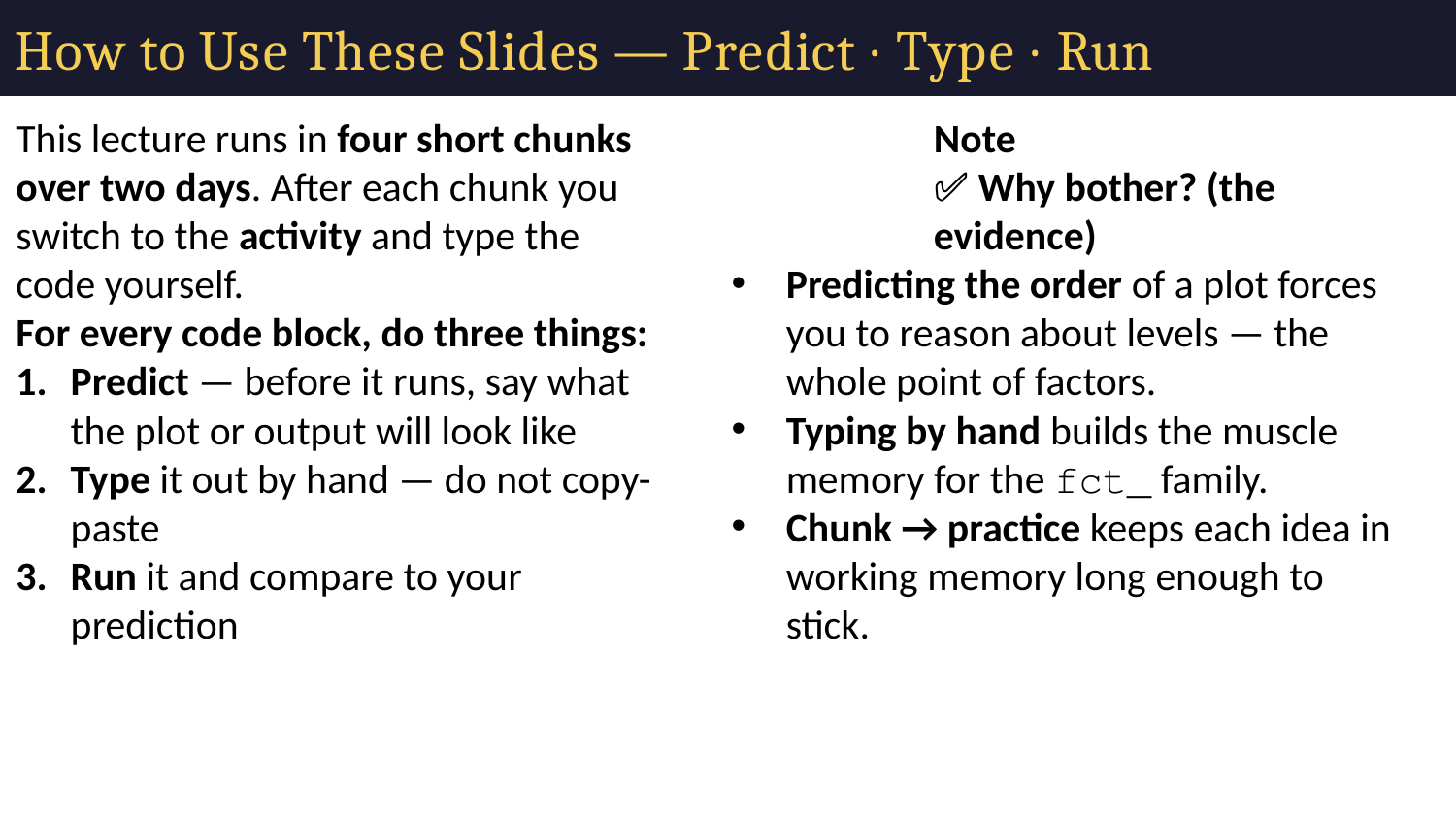

# How to Use These Slides — Predict · Type · Run
This lecture runs in four short chunks over two days. After each chunk you switch to the activity and type the code yourself.
For every code block, do three things:
Predict — before it runs, say what the plot or output will look like
Type it out by hand — do not copy-paste
Run it and compare to your prediction
Note
✅ Why bother? (the evidence)
Predicting the order of a plot forces you to reason about levels — the whole point of factors.
Typing by hand builds the muscle memory for the fct_ family.
Chunk → practice keeps each idea in working memory long enough to stick.